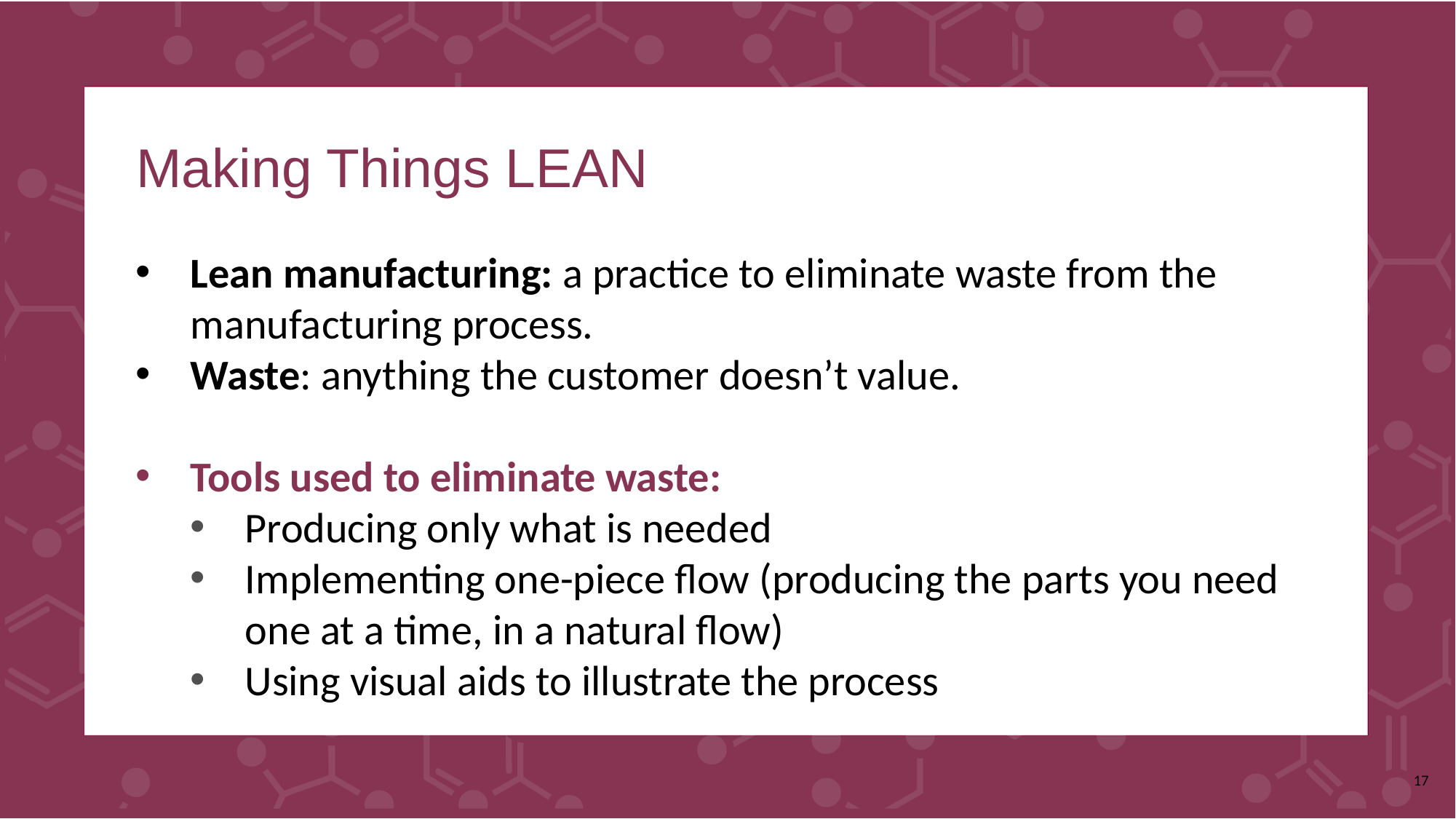

# Making Things LEAN
Lean manufacturing: a practice to eliminate waste from the manufacturing process.
Waste: anything the customer doesn’t value.

Tools used to eliminate waste:
Producing only what is needed
Implementing one-piece flow (producing the parts you need one at a time, in a natural flow)
Using visual aids to illustrate the process